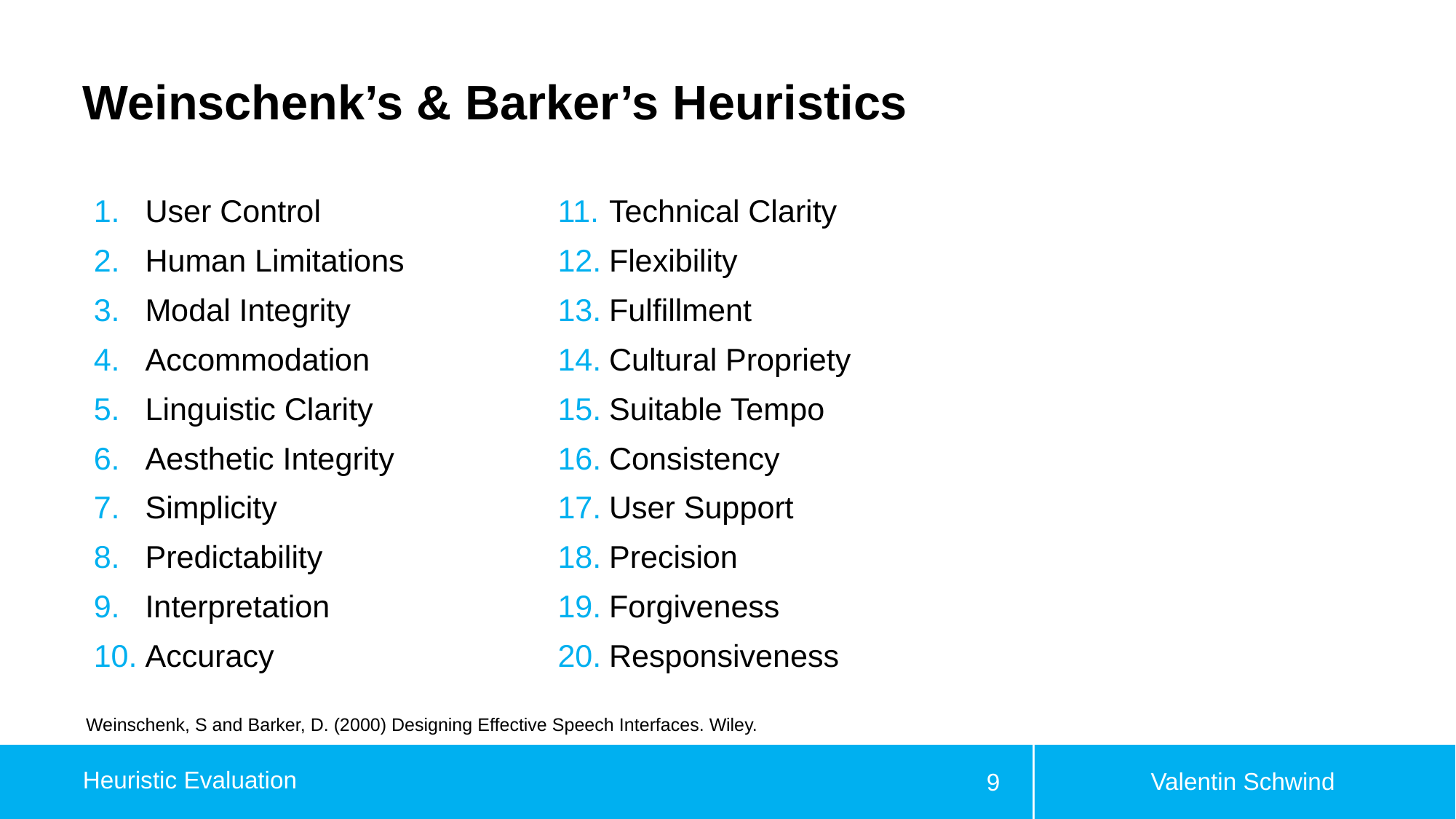

# Weinschenk’s & Barker’s Heuristics

User Control
Human Limitations
Modal Integrity
Accommodation
Linguistic Clarity
Aesthetic Integrity
Simplicity
Predictability
Interpretation
Accuracy
Technical Clarity
Flexibility
Fulfillment
Cultural Propriety
Suitable Tempo
Consistency
User Support
Precision
Forgiveness
Responsiveness
Weinschenk, S and Barker, D. (2000) Designing Effective Speech Interfaces. Wiley.
Valentin Schwind
Heuristic Evaluation
9